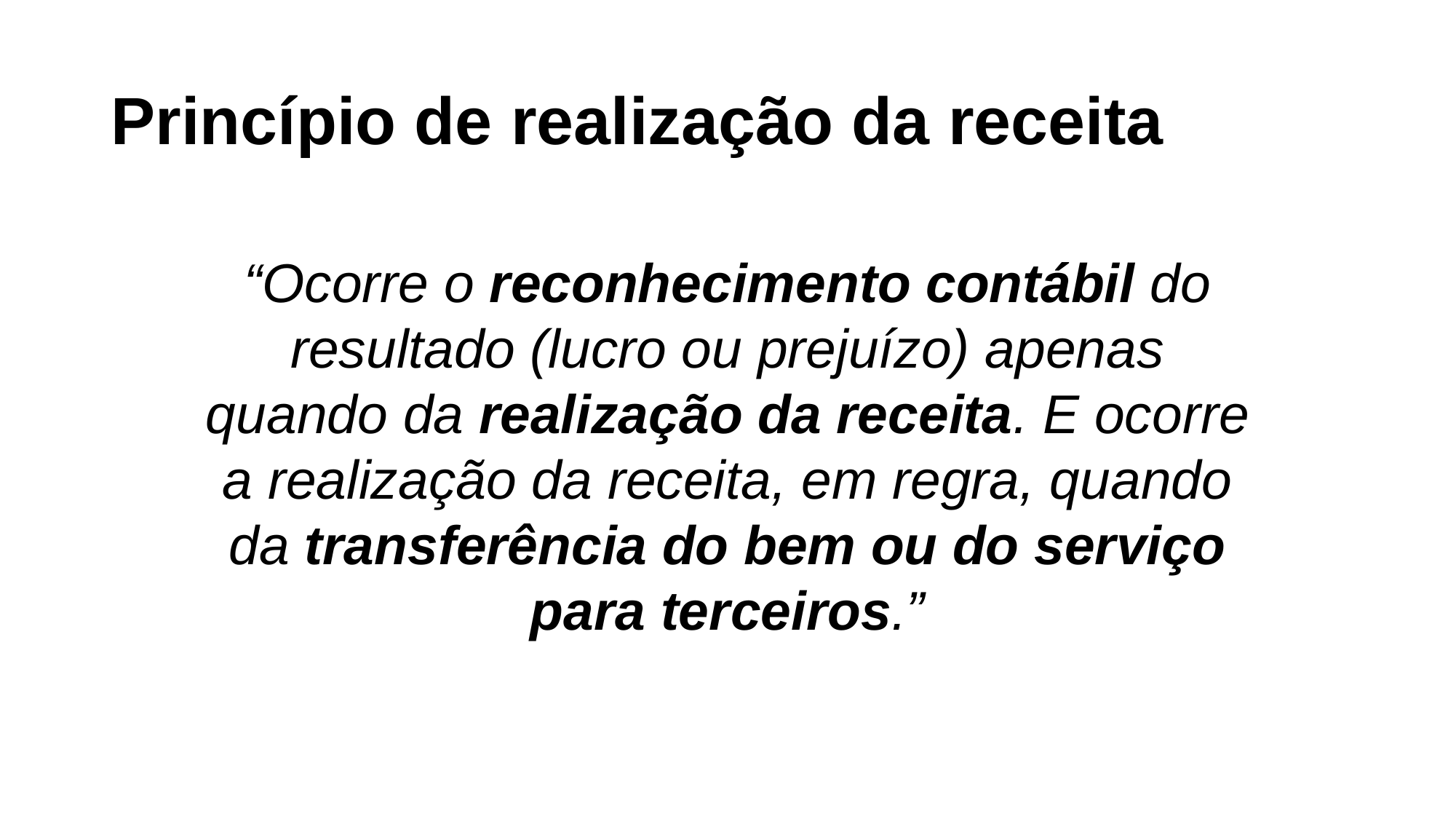

# Princípio de realização da receita
“Ocorre o reconhecimento contábil do resultado (lucro ou prejuízo) apenas quando da realização da receita. E ocorre a realização da receita, em regra, quando da transferência do bem ou do serviço para terceiros.”